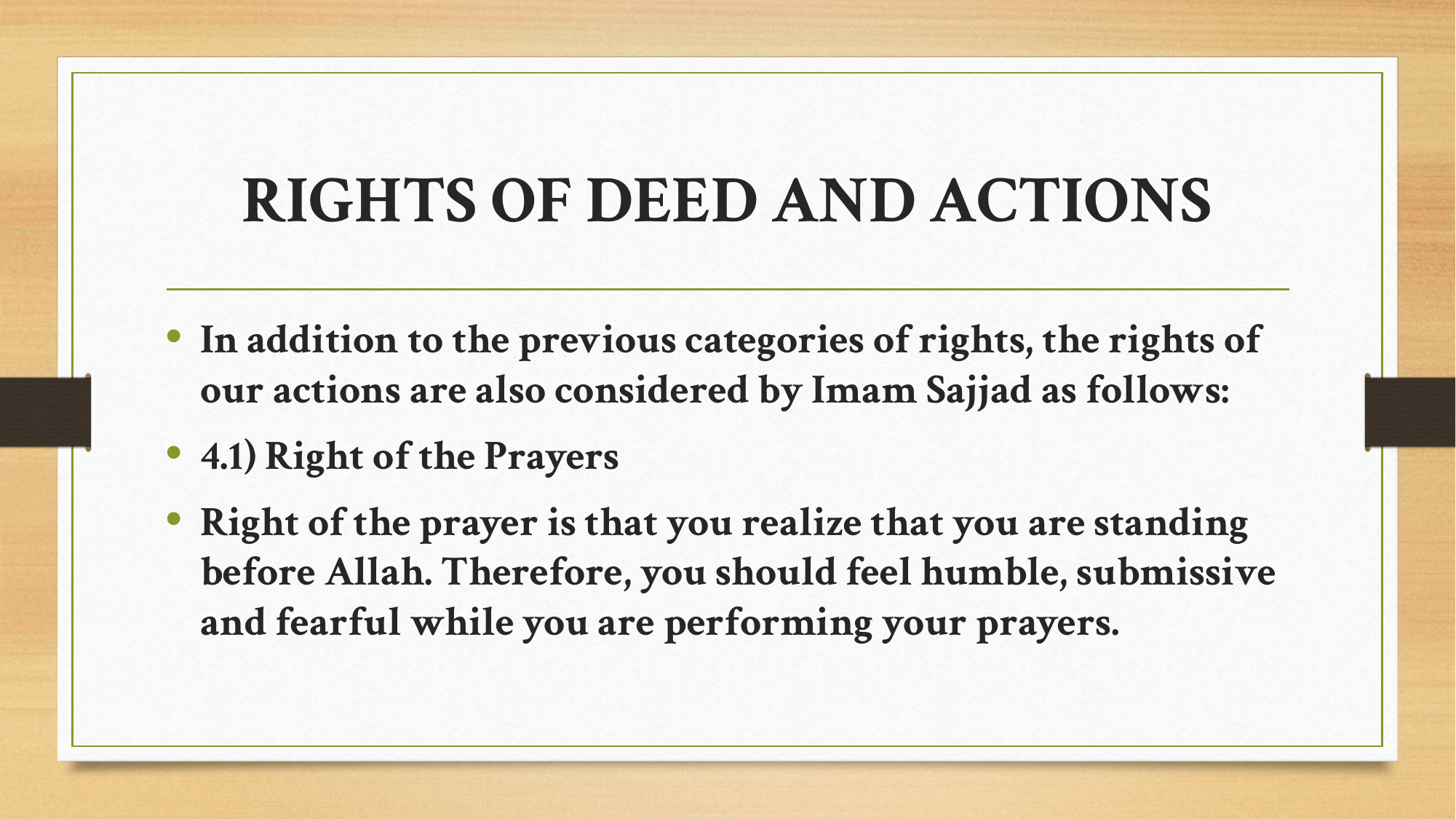

# RIGHTS OF DEED AND ACTIONS
In addition to the previous categories of rights, the rights of our actions are also considered by Imam Sajjad as follows:
4.1) Right of the Prayers
Right of the prayer is that you realize that you are standing before Allah. Therefore, you should feel humble, submissive and fearful while you are performing your prayers.